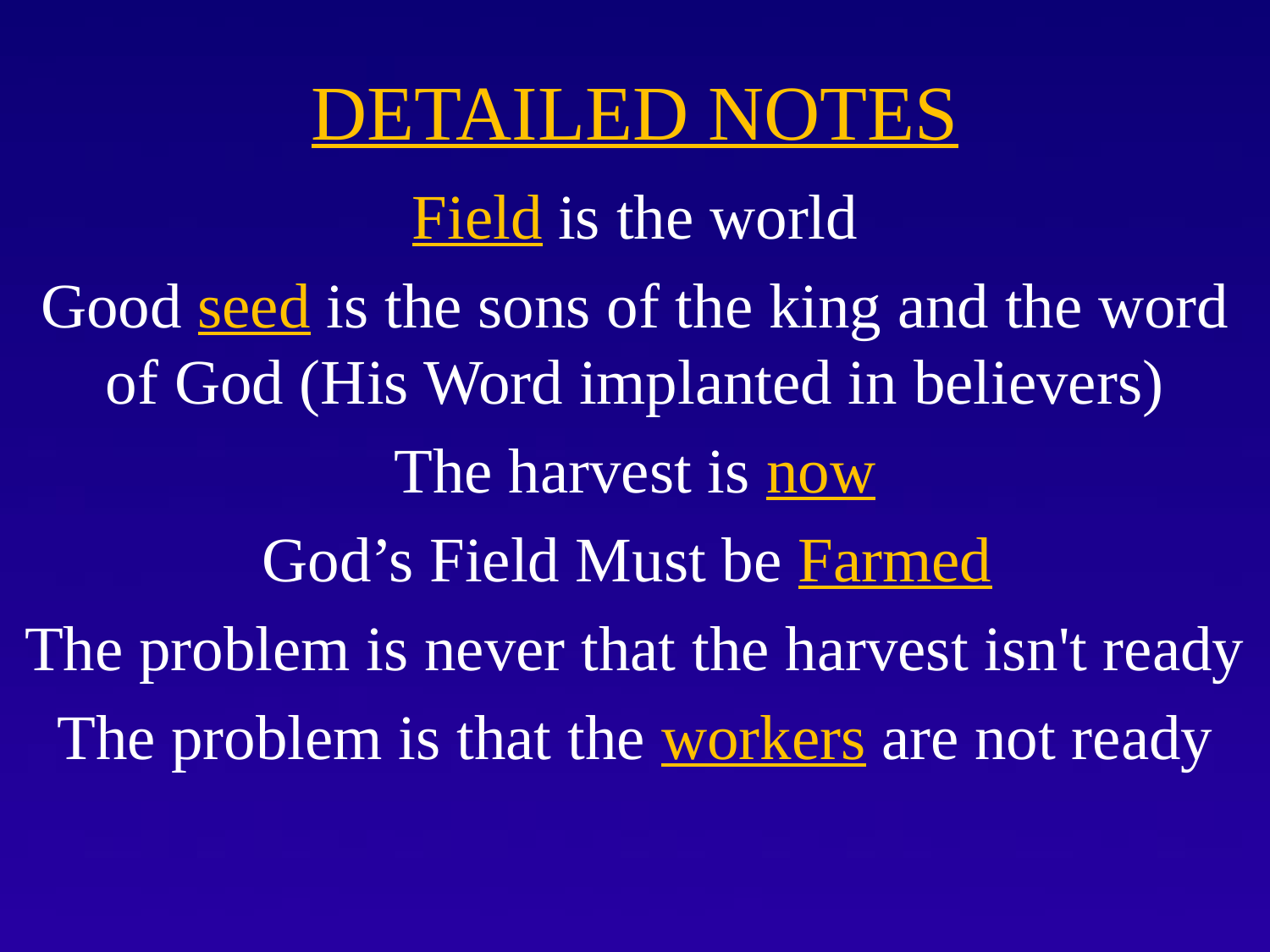

# DETAILED NOTES
Field is the world
Good seed is the sons of the king and the word of God (His Word implanted in believers)
The harvest is now
God’s Field Must be Farmed
The problem is never that the harvest isn't ready
The problem is that the workers are not ready